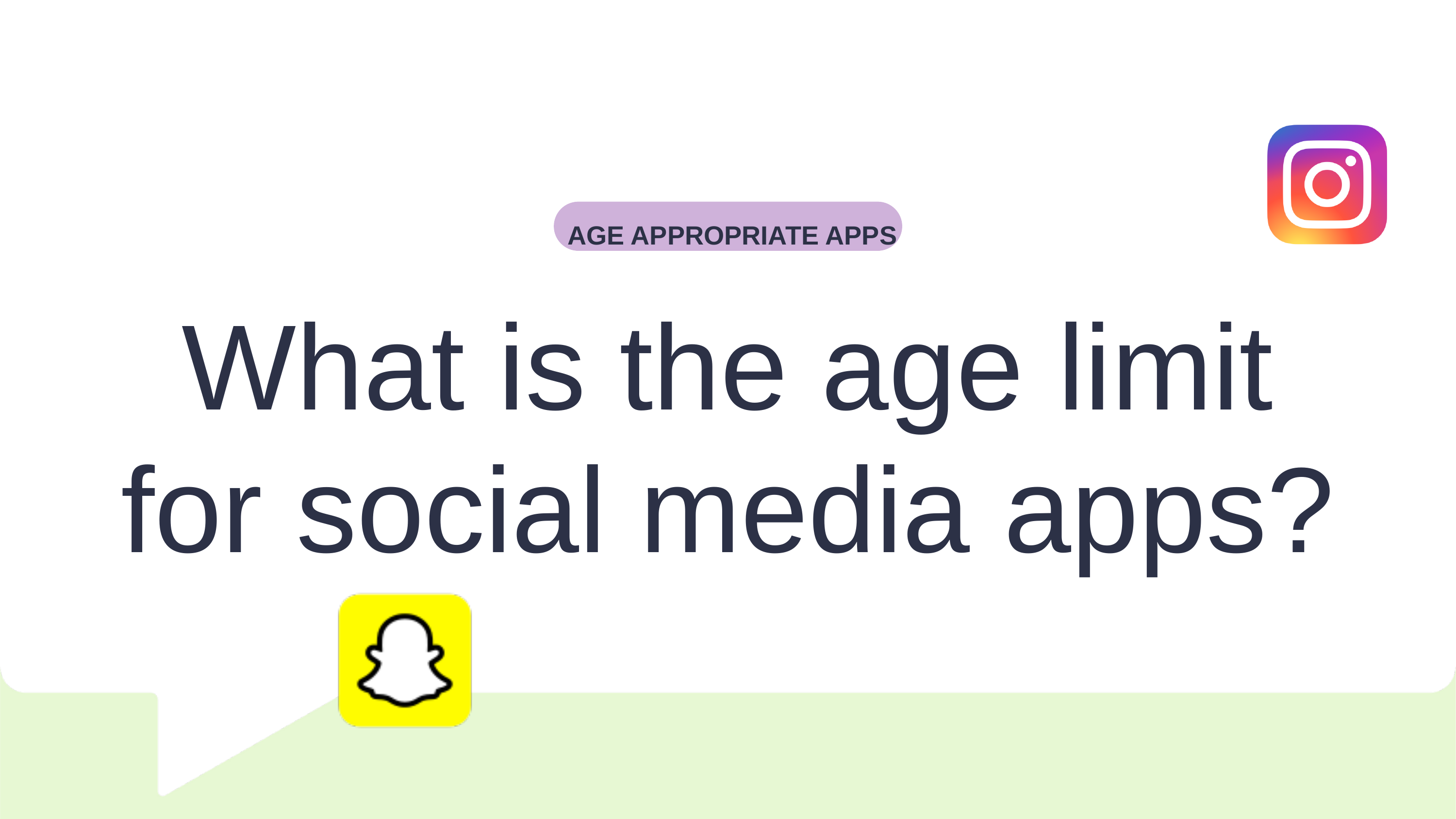

AGE APPROPRIATE APPS
What is the age limit for social media apps?